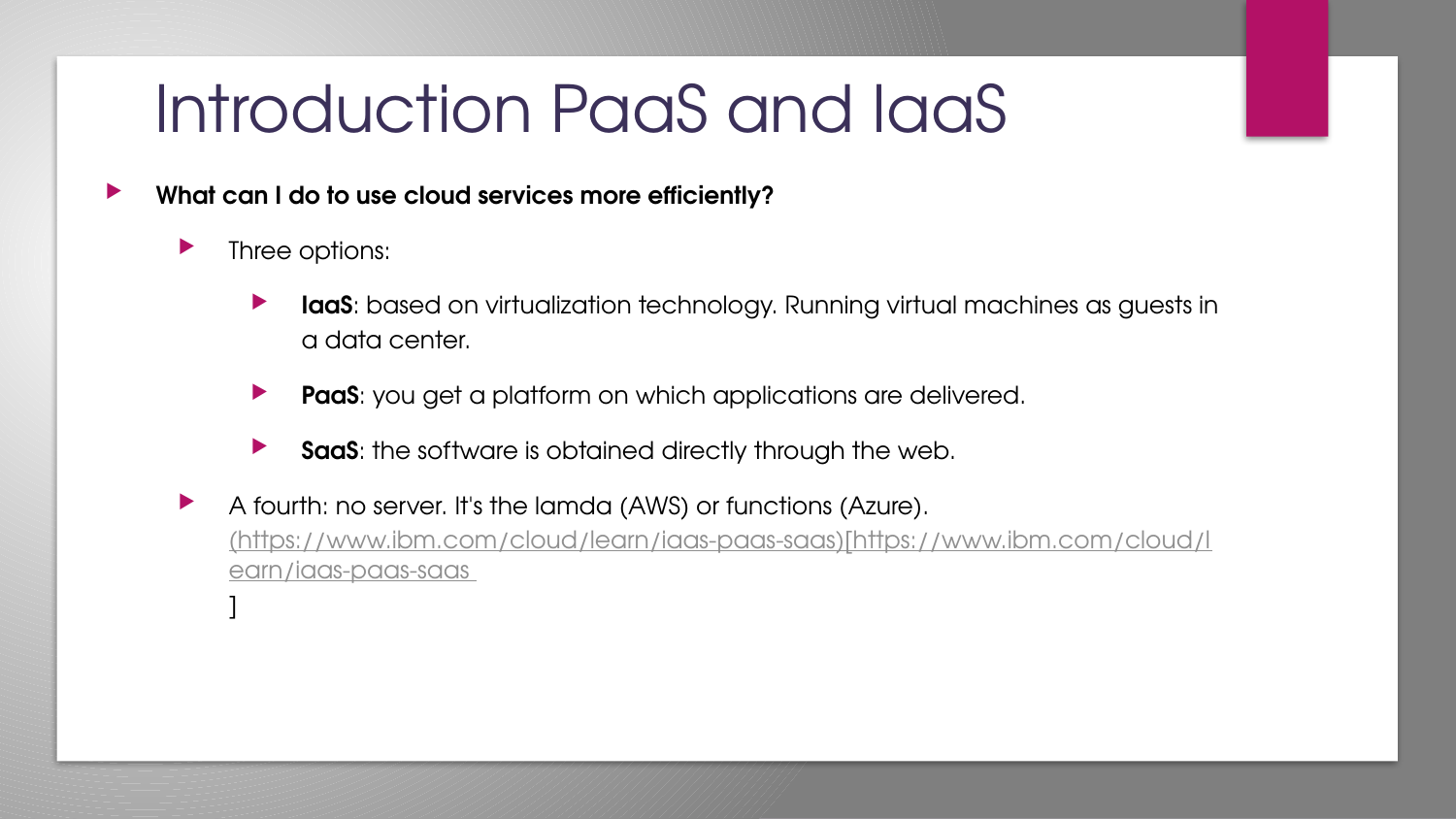

# Introduction PaaS and IaaS

What can I do to use cloud services more efficiently?
Three options:
IaaS: based on virtualization technology. Running virtual machines as guests in a data center.
PaaS: you get a platform on which applications are delivered.
SaaS: the software is obtained directly through the web.
A fourth: no server. It's the lamda (AWS) or functions (Azure).(https://www.ibm.com/cloud/learn/iaas-paas-saas)[https://www.ibm.com/cloud/learn/iaas-paas-saas ]